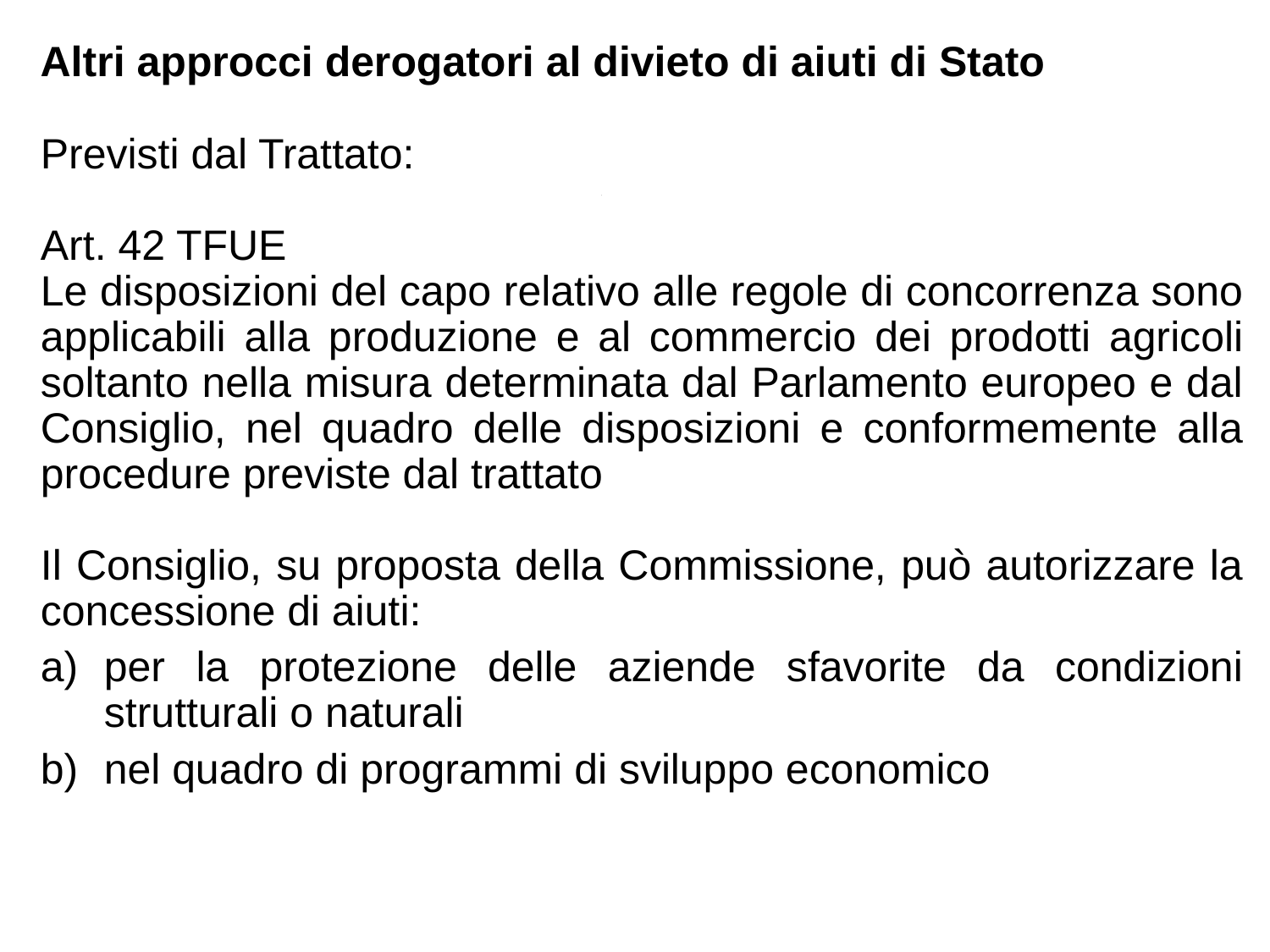

Altri approcci derogatori al divieto di aiuti di Stato
Previsti dal Trattato:

Art. 42 TFUE
Le disposizioni del capo relativo alle regole di concorrenza sono applicabili alla produzione e al commercio dei prodotti agricoli soltanto nella misura determinata dal Parlamento europeo e dal Consiglio, nel quadro delle disposizioni e conformemente alla procedure previste dal trattato

Il Consiglio, su proposta della Commissione, può autorizzare la concessione di aiuti:
per la protezione delle aziende sfavorite da condizioni strutturali o naturali
nel quadro di programmi di sviluppo economico